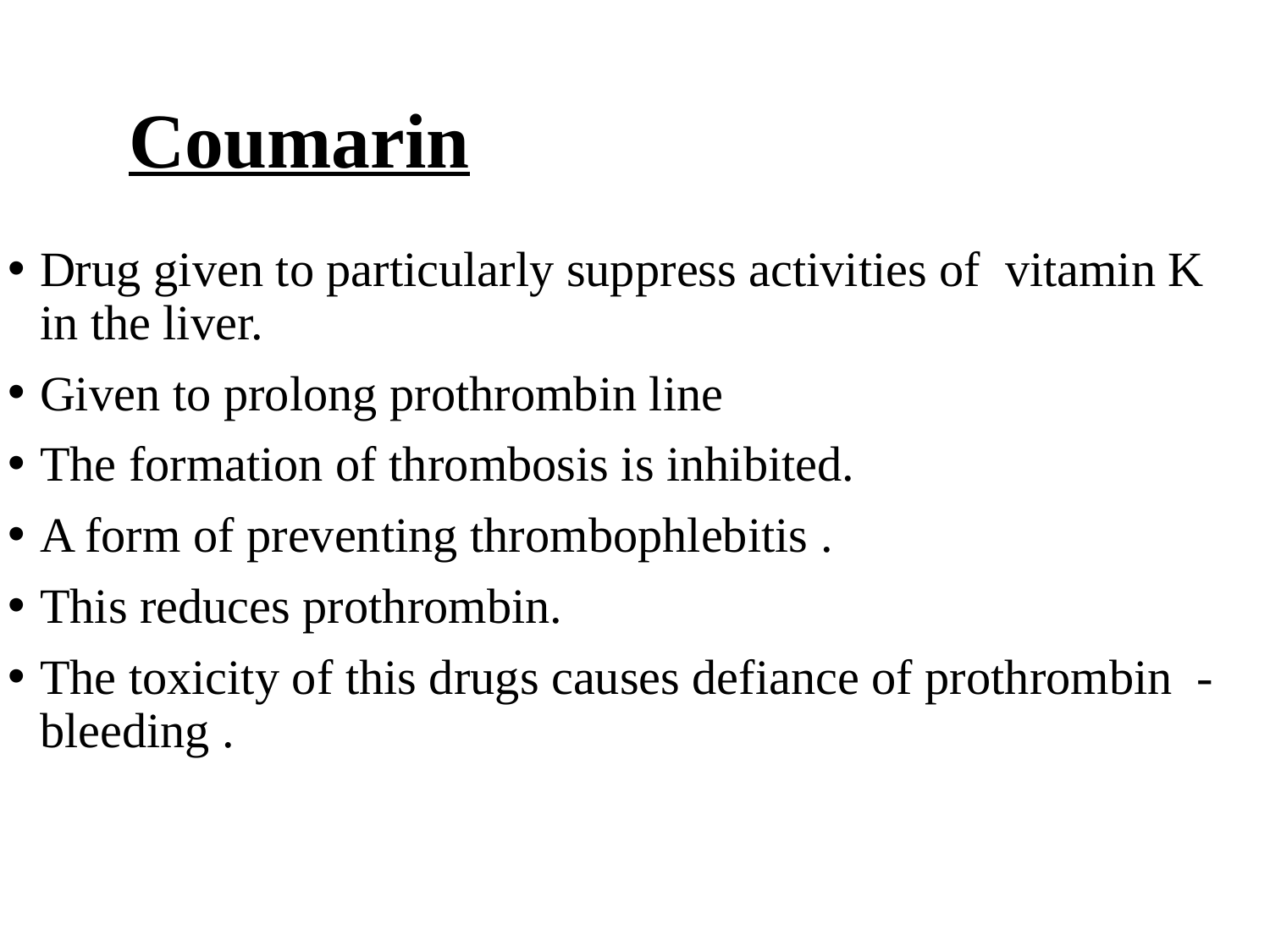

# Coumarin
Drug given to particularly suppress activities of  vitamin K in the liver.
Given to prolong prothrombin line
The formation of thrombosis is inhibited.
A form of preventing thrombophlebitis .
This reduces prothrombin.
The toxicity of this drugs causes defiance of prothrombin  -bleeding .